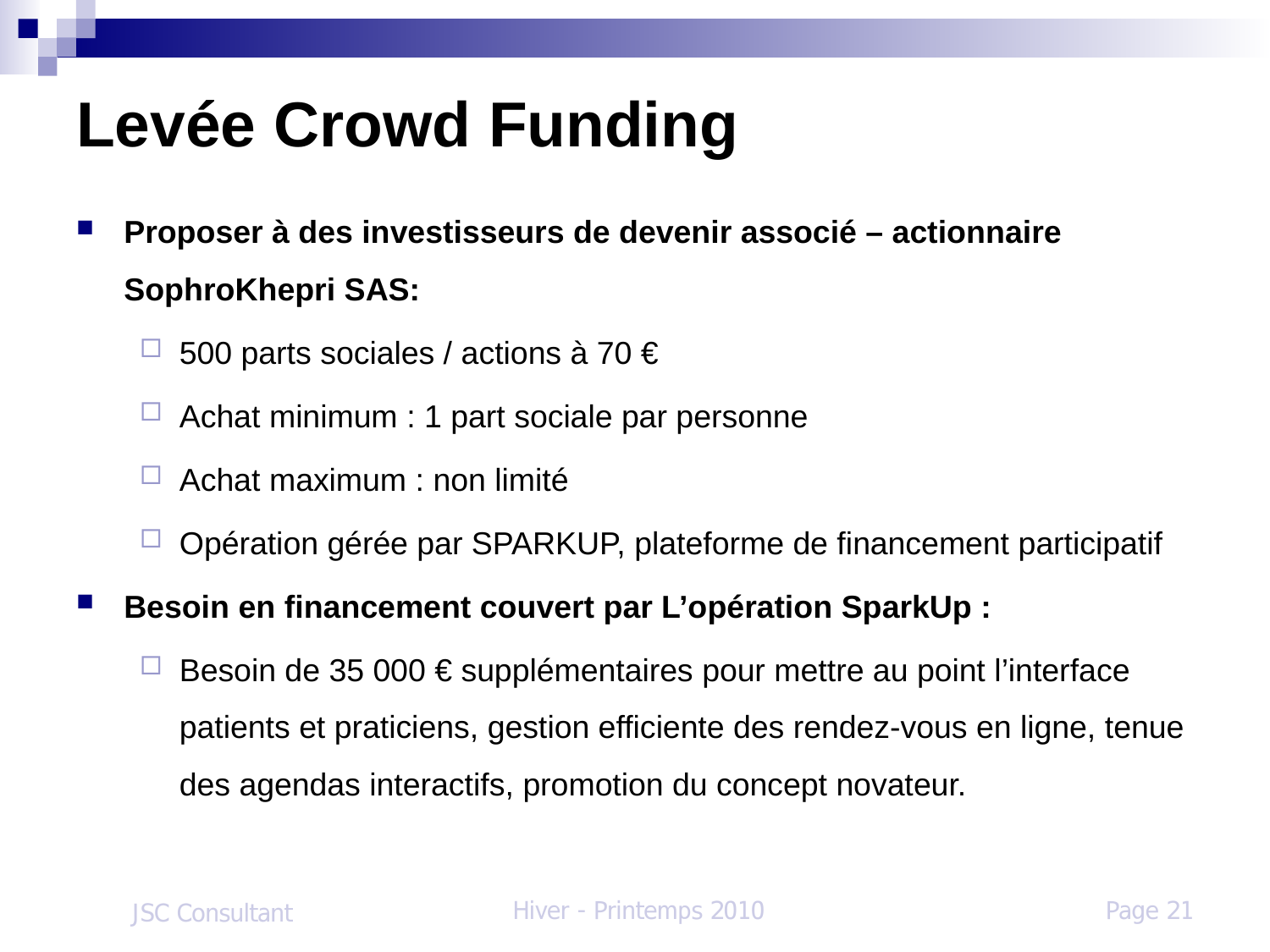

# Levée Crowd Funding
Proposer à des investisseurs de devenir associé – actionnaire SophroKhepri SAS:
500 parts sociales / actions à 70 €
Achat minimum : 1 part sociale par personne
Achat maximum : non limité
Opération gérée par SPARKUP, plateforme de financement participatif
Besoin en financement couvert par L’opération SparkUp :
Besoin de 35 000 € supplémentaires pour mettre au point l’interface patients et praticiens, gestion efficiente des rendez-vous en ligne, tenue des agendas interactifs, promotion du concept novateur.
Page 21
JSC Consultant
 Hiver - Printemps 2010